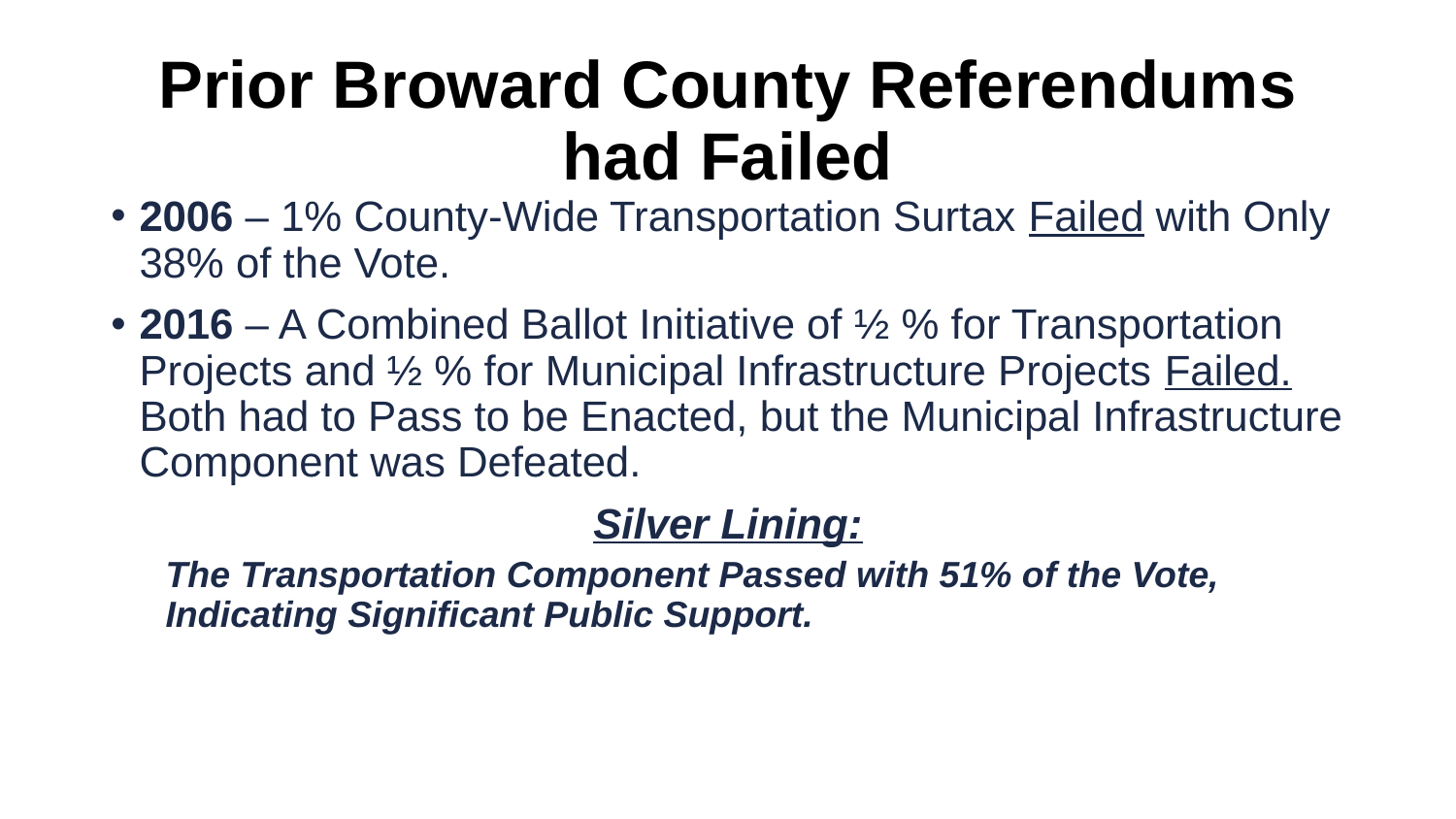

# Prior Broward County Referendums had Failed
2006 – 1% County-Wide Transportation Surtax Failed with Only 38% of the Vote.
2016 – A Combined Ballot Initiative of ½ % for Transportation Projects and ½ % for Municipal Infrastructure Projects Failed.  Both had to Pass to be Enacted, but the Municipal Infrastructure Component was Defeated.
  Silver Lining:
The Transportation Component Passed with 51% of the Vote, Indicating Significant Public Support.